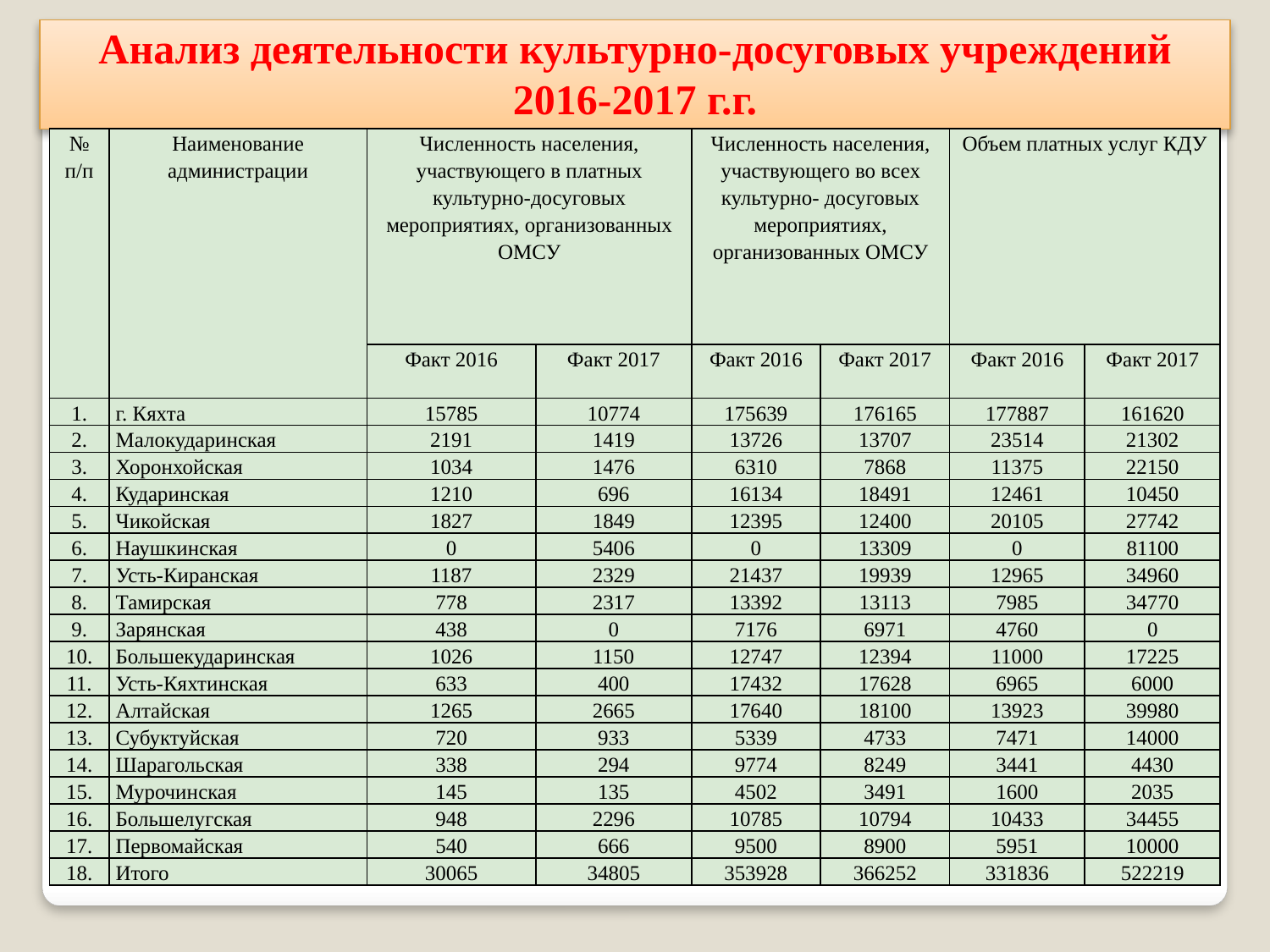

# Анализ деятельности культурно-досуговых учреждений 2016-2017 г.г.
| № п/п | Наименование администрации | Численность населения, участвующего в платных культурно-досуговых мероприятиях, организованных ОМСУ |  | Численность населения, участвующего во всех культурно- досуговых мероприятиях, организованных ОМСУ |  | Объем платных услуг КДУ |  |
| --- | --- | --- | --- | --- | --- | --- | --- |
|  |  | Факт 2016 | Факт 2017 | Факт 2016 | Факт 2017 | Факт 2016 | Факт 2017 |
| 1. | г. Кяхта | 15785 | 10774 | 175639 | 176165 | 177887 | 161620 |
| 2. | Малокударинская | 2191 | 1419 | 13726 | 13707 | 23514 | 21302 |
| 3. | Хоронхойская | 1034 | 1476 | 6310 | 7868 | 11375 | 22150 |
| 4. | Кударинская | 1210 | 696 | 16134 | 18491 | 12461 | 10450 |
| 5. | Чикойская | 1827 | 1849 | 12395 | 12400 | 20105 | 27742 |
| 6. | Наушкинская | 0 | 5406 | 0 | 13309 | 0 | 81100 |
| 7. | Усть-Киранская | 1187 | 2329 | 21437 | 19939 | 12965 | 34960 |
| 8. | Тамирская | 778 | 2317 | 13392 | 13113 | 7985 | 34770 |
| 9. | Зарянская | 438 | 0 | 7176 | 6971 | 4760 | 0 |
| 10. | Большекударинская | 1026 | 1150 | 12747 | 12394 | 11000 | 17225 |
| 11. | Усть-Кяхтинская | 633 | 400 | 17432 | 17628 | 6965 | 6000 |
| 12. | Алтайская | 1265 | 2665 | 17640 | 18100 | 13923 | 39980 |
| 13. | Субуктуйская | 720 | 933 | 5339 | 4733 | 7471 | 14000 |
| 14. | Шарагольская | 338 | 294 | 9774 | 8249 | 3441 | 4430 |
| 15. | Мурочинская | 145 | 135 | 4502 | 3491 | 1600 | 2035 |
| 16. | Большелугская | 948 | 2296 | 10785 | 10794 | 10433 | 34455 |
| 17. | Первомайская | 540 | 666 | 9500 | 8900 | 5951 | 10000 |
| 18. | Итого | 30065 | 34805 | 353928 | 366252 | 331836 | 522219 |